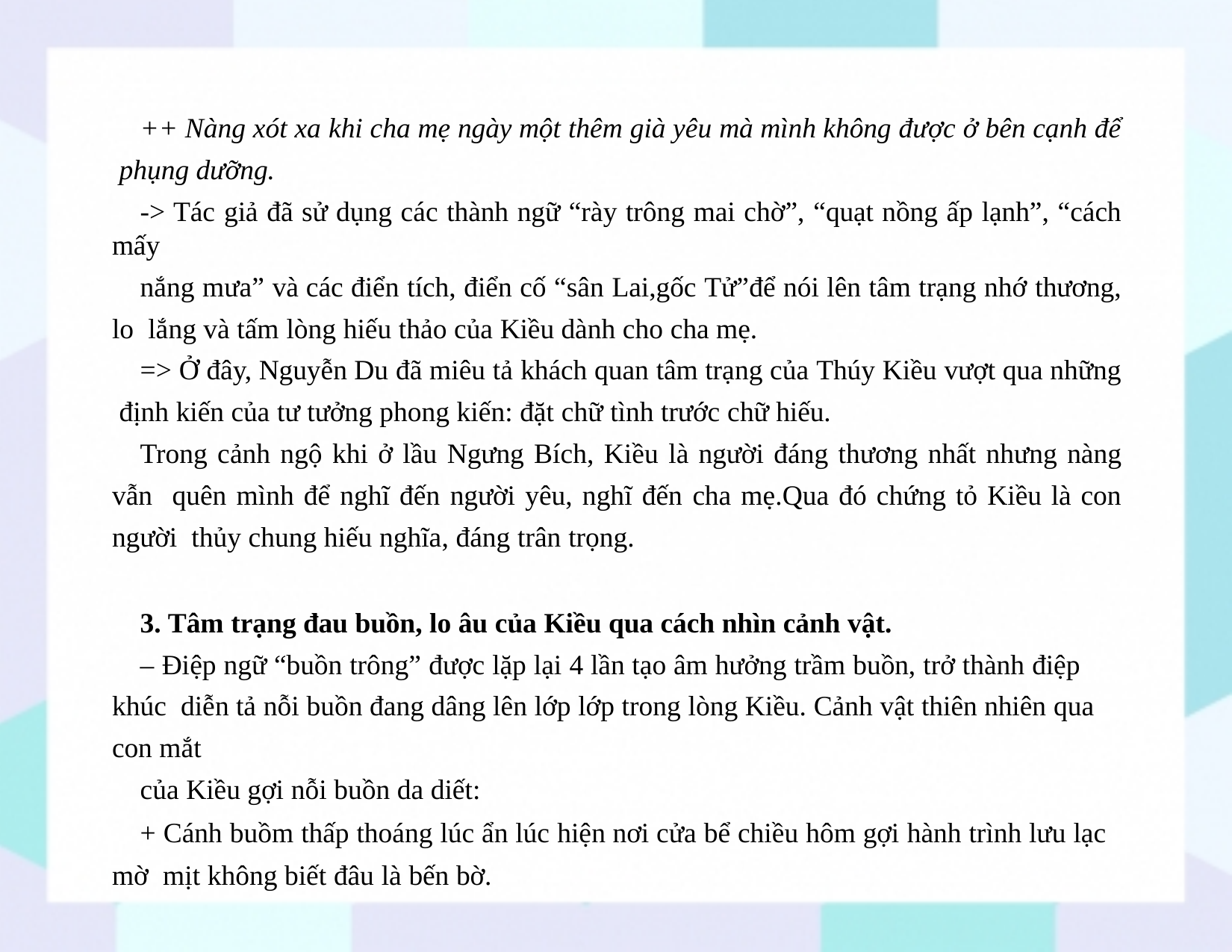

++ Nàng xót xa khi cha mẹ ngày một thêm già yêu mà mình không được ở bên cạnh để  phụng dưỡng.
-> Tác giả đã sử dụng các thành ngữ “rày trông mai chờ”, “quạt nồng ấp lạnh”, “cách mấy
nắng mưa” và các điển tích, điển cố “sân Lai,gốc Tử”để nói lên tâm trạng nhớ thương, lo  lắng và tấm lòng hiếu thảo của Kiều dành cho cha mẹ.
=> Ở đây, Nguyễn Du đã miêu tả khách quan tâm trạng của Thúy Kiều vượt qua những  định kiến của tư tưởng phong kiến: đặt chữ tình trước chữ hiếu.
Trong cảnh ngộ khi ở lầu Ngưng Bích, Kiều là người đáng thương nhất nhưng nàng vẫn  quên mình để nghĩ đến người yêu, nghĩ đến cha mẹ.Qua đó chứng tỏ Kiều là con người  thủy chung hiếu nghĩa, đáng trân trọng.

3. Tâm trạng đau buồn, lo âu của Kiều qua cách nhìn cảnh vật.
– Điệp ngữ “buồn trông” được lặp lại 4 lần tạo âm hưởng trầm buồn, trở thành điệp khúc  diễn tả nỗi buồn đang dâng lên lớp lớp trong lòng Kiều. Cảnh vật thiên nhiên qua con mắt
của Kiều gợi nỗi buồn da diết:
+ Cánh buồm thấp thoáng lúc ẩn lúc hiện nơi cửa bể chiều hôm gợi hành trình lưu lạc mờ  mịt không biết đâu là bến bờ.